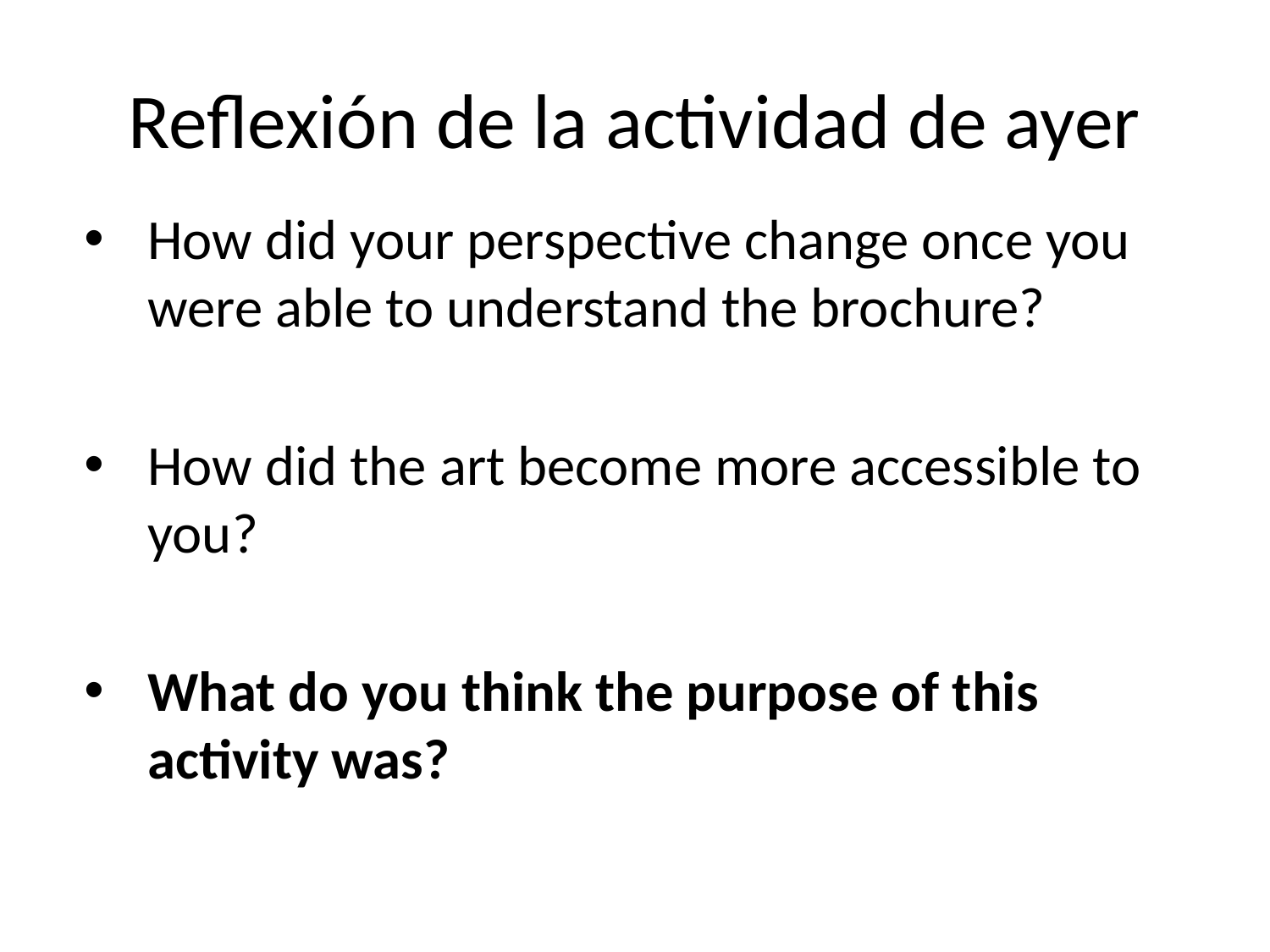

# Reflexión de la actividad de ayer
How did your perspective change once you were able to understand the brochure?

How did the art become more accessible to you?

What do you think the purpose of this activity was?